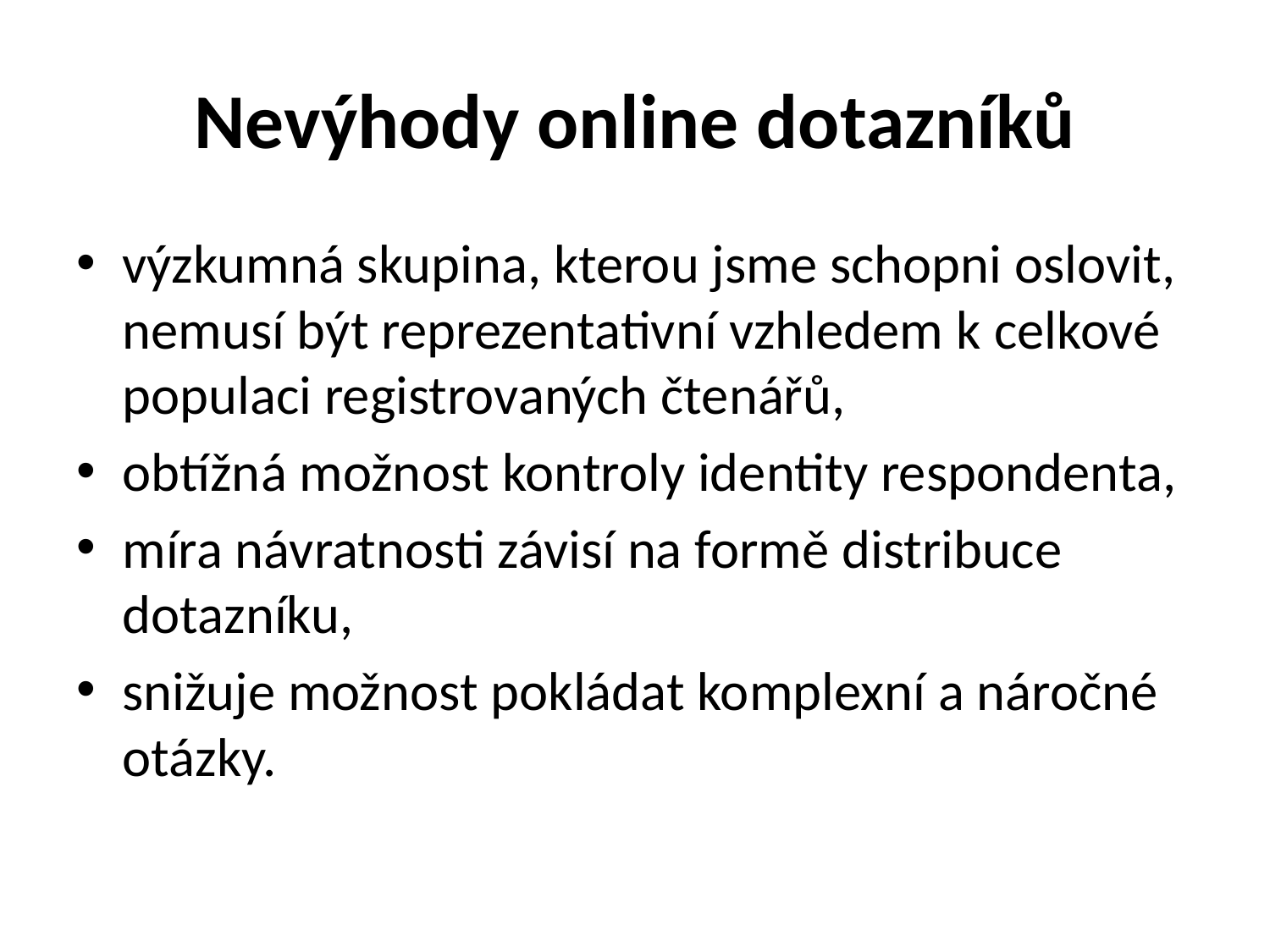

# Nevýhody online dotazníků
výzkumná skupina, kterou jsme schopni oslovit, nemusí být reprezentativní vzhledem k celkové populaci registrovaných čtenářů,
obtížná možnost kontroly identity respondenta,
míra návratnosti závisí na formě distribuce dotazníku,
snižuje možnost pokládat komplexní a náročné otázky.